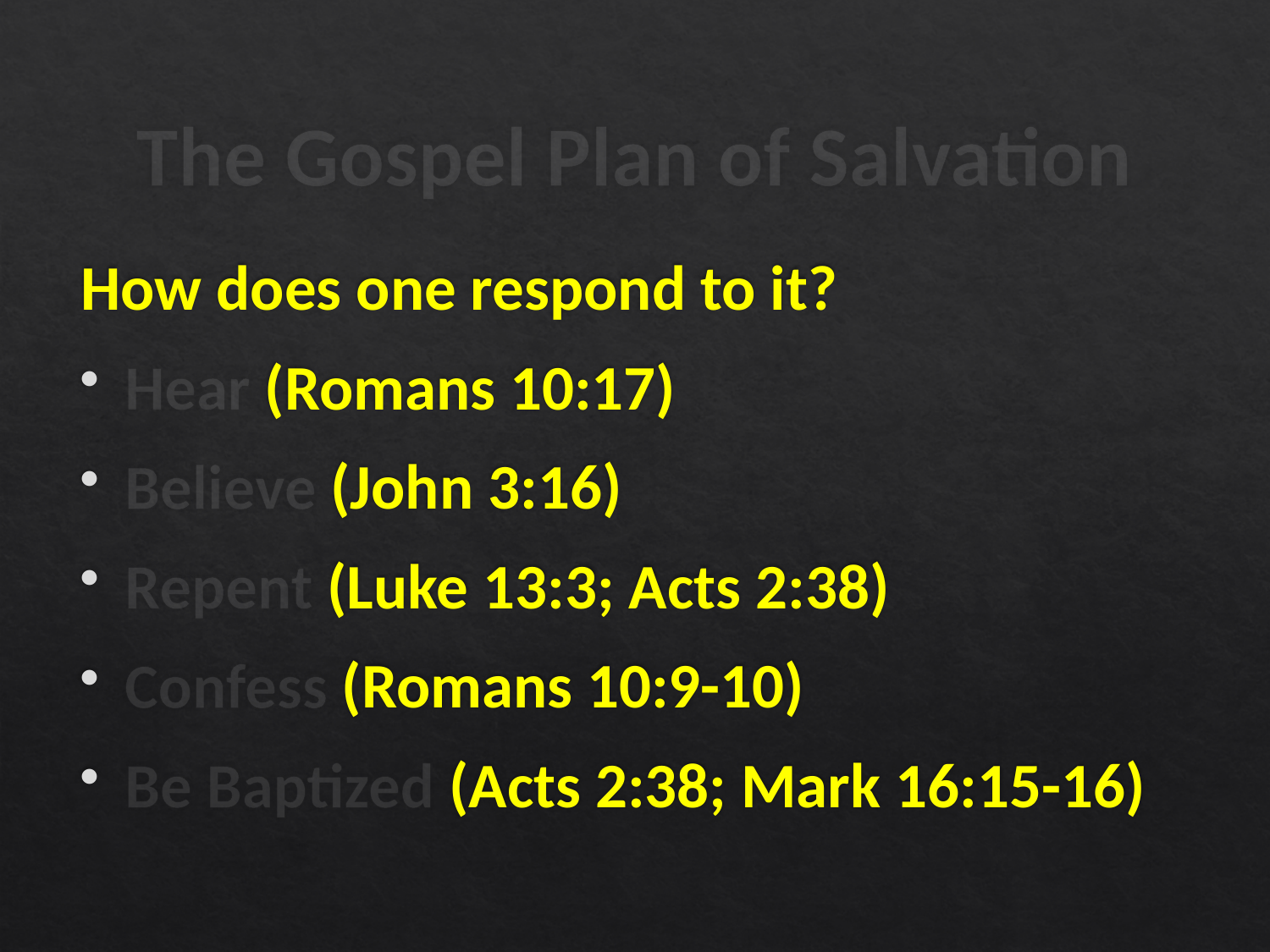

# The Gospel Plan of Salvation
How does one respond to it?
Hear (Romans 10:17)
Believe (John 3:16)
Repent (Luke 13:3; Acts 2:38)
Confess (Romans 10:9-10)
Be Baptized (Acts 2:38; Mark 16:15-16)